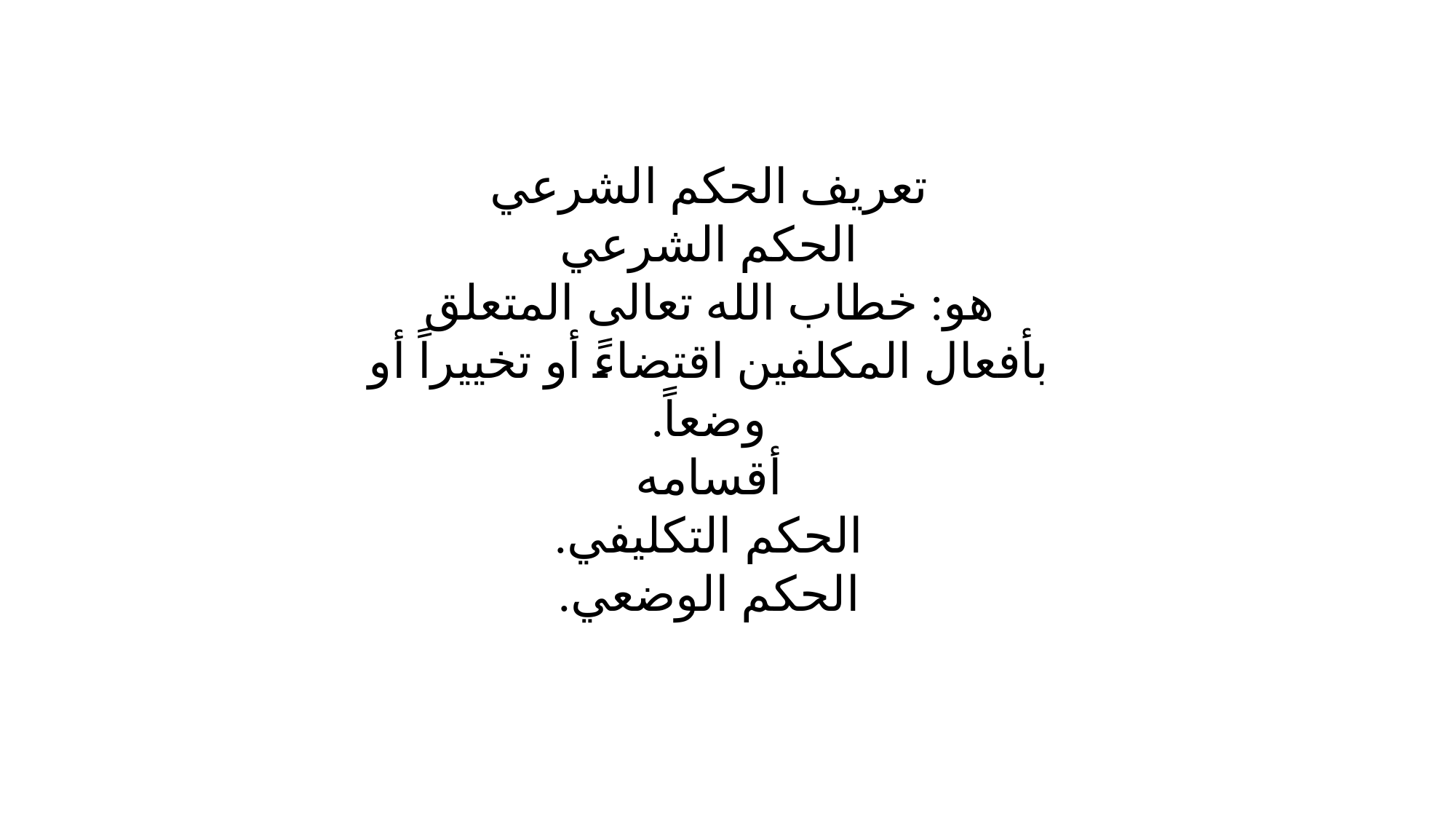

تعريف الحكم الشرعي
الحكم الشرعي
هو: خطاب الله تعالى المتعلق بأفعال المكلفين اقتضاءً أو تخييراً أو وضعاً.
أقسامه
الحكم التكليفي.
الحكم الوضعي.